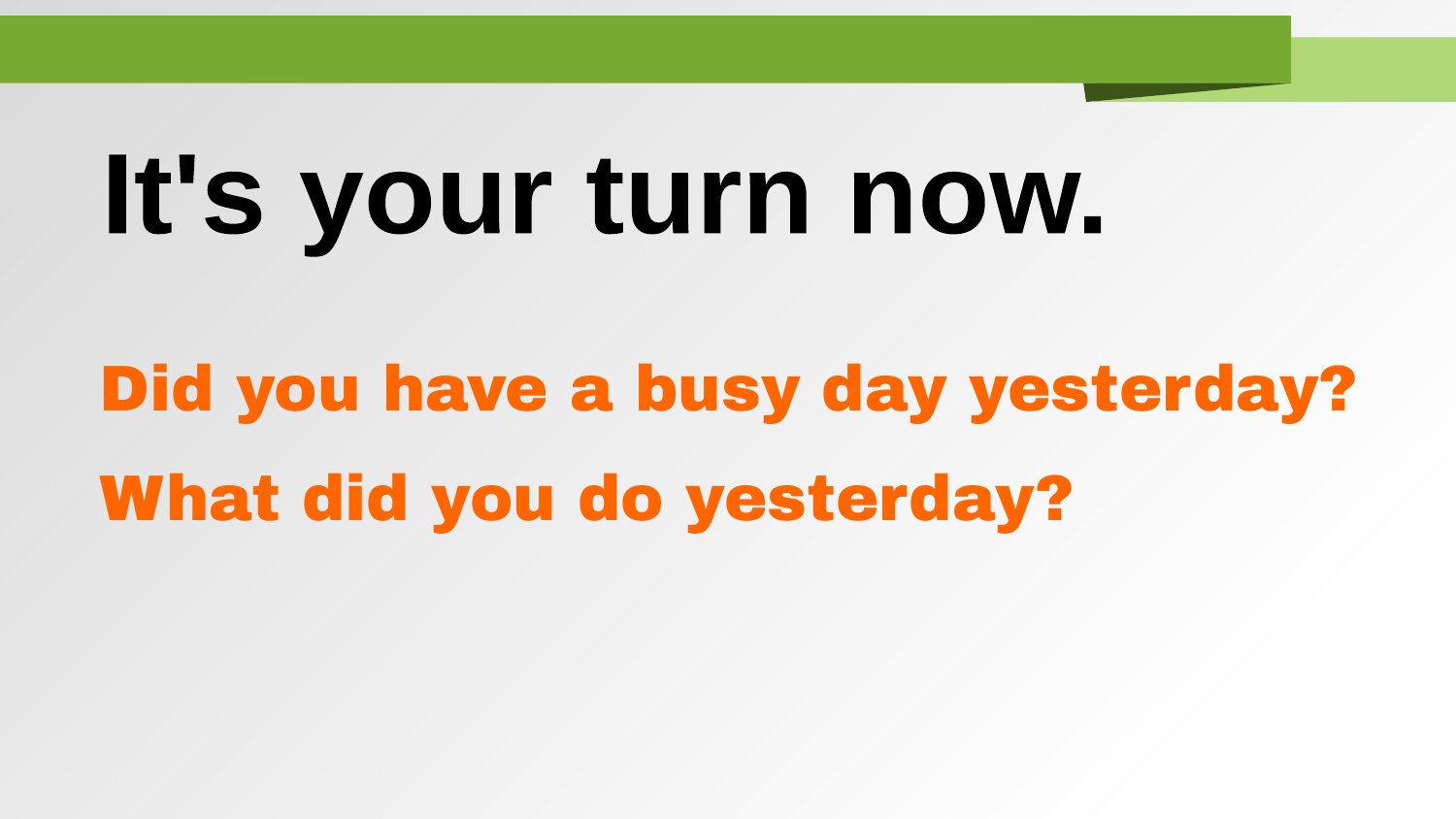

It's your turn now.
Did you have a busy day yesterday?
What did you do yesterday?